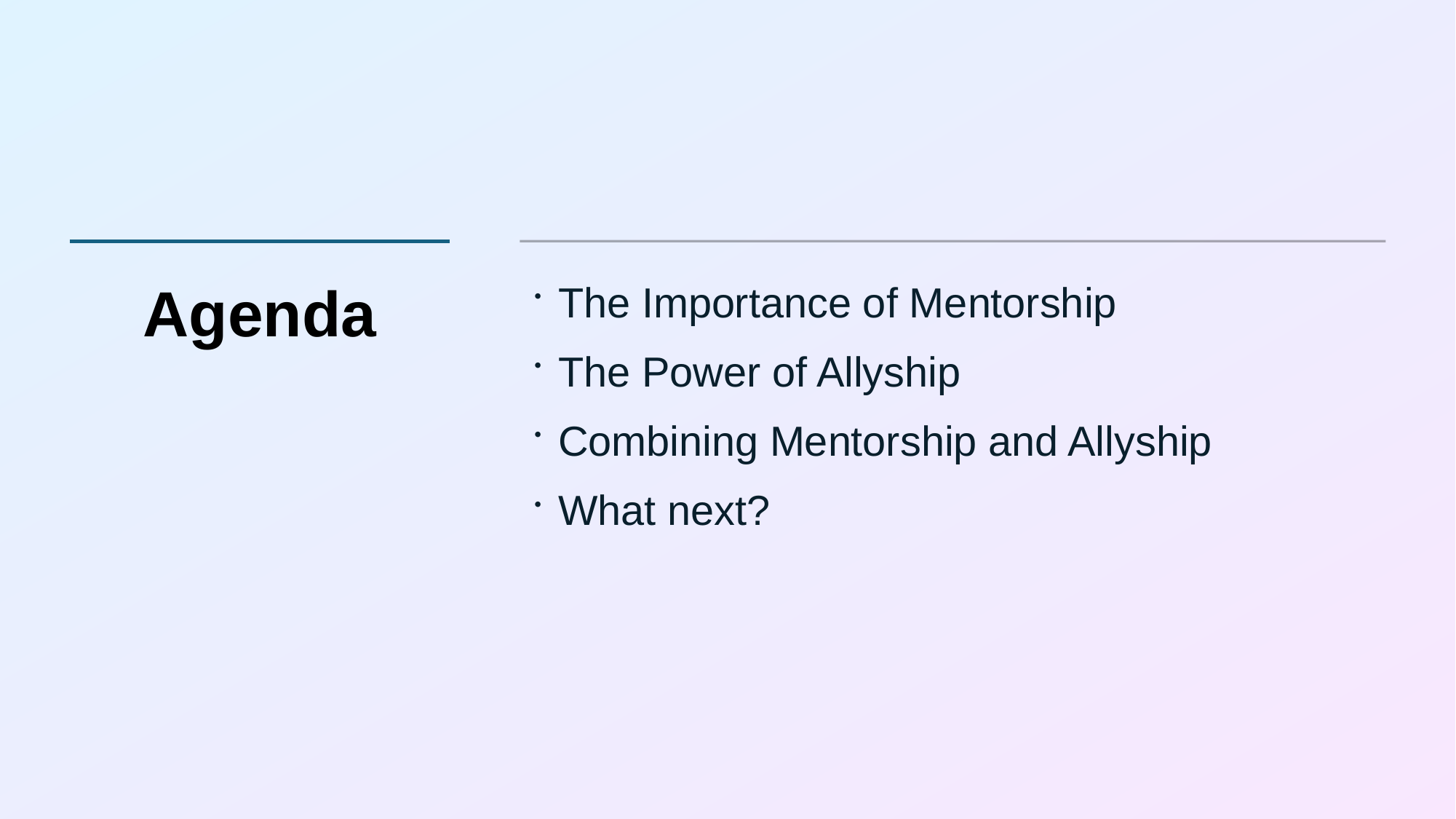

# Agenda
The Importance of Mentorship
The Power of Allyship
Combining Mentorship and Allyship
What next?